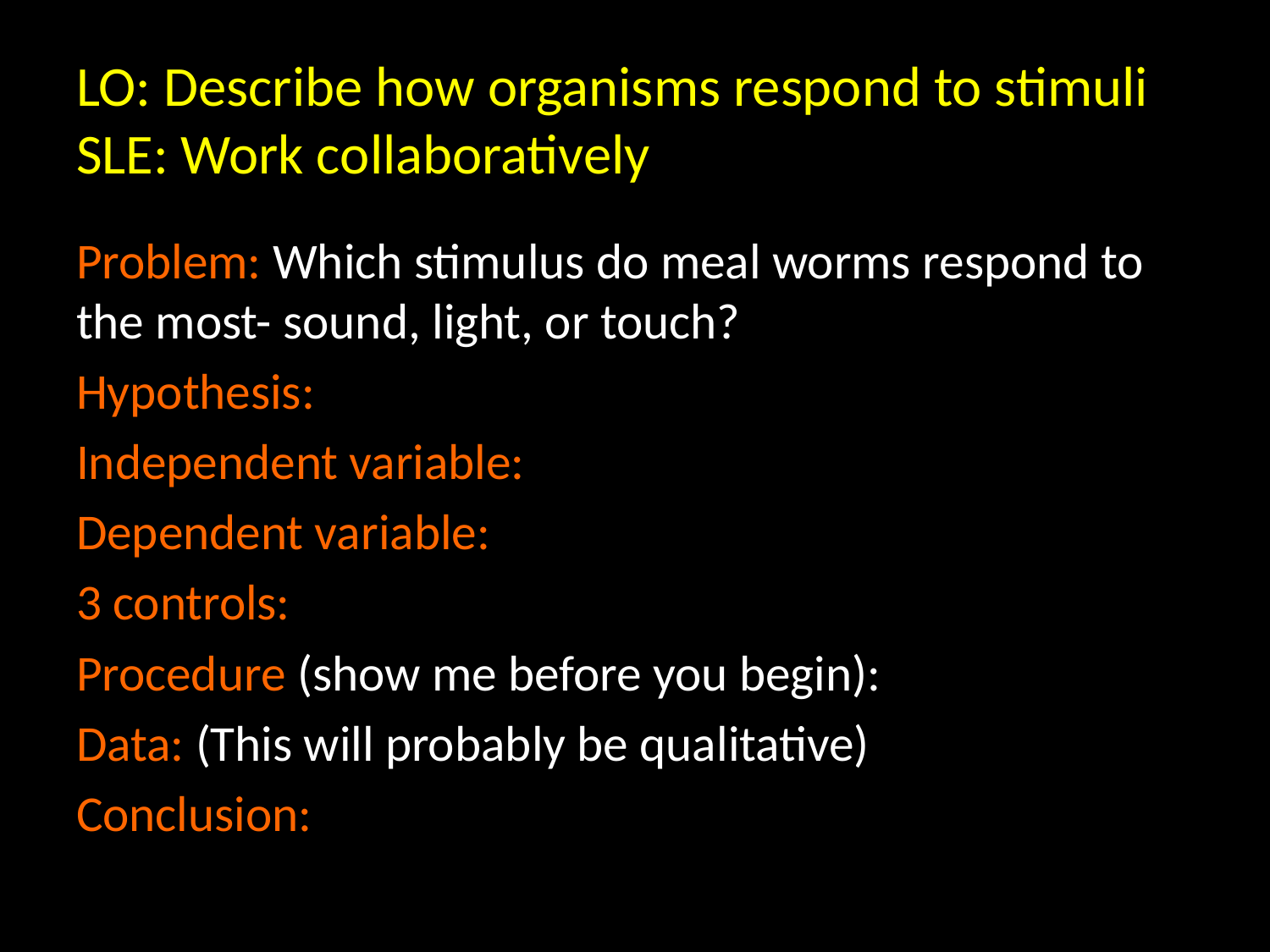

# LO: Describe how organisms respond to stimuli SLE: Work collaboratively
Problem: Which stimulus do meal worms respond to the most- sound, light, or touch?
Hypothesis:
Independent variable:
Dependent variable:
3 controls:
Procedure (show me before you begin):
Data: (This will probably be qualitative)
Conclusion: